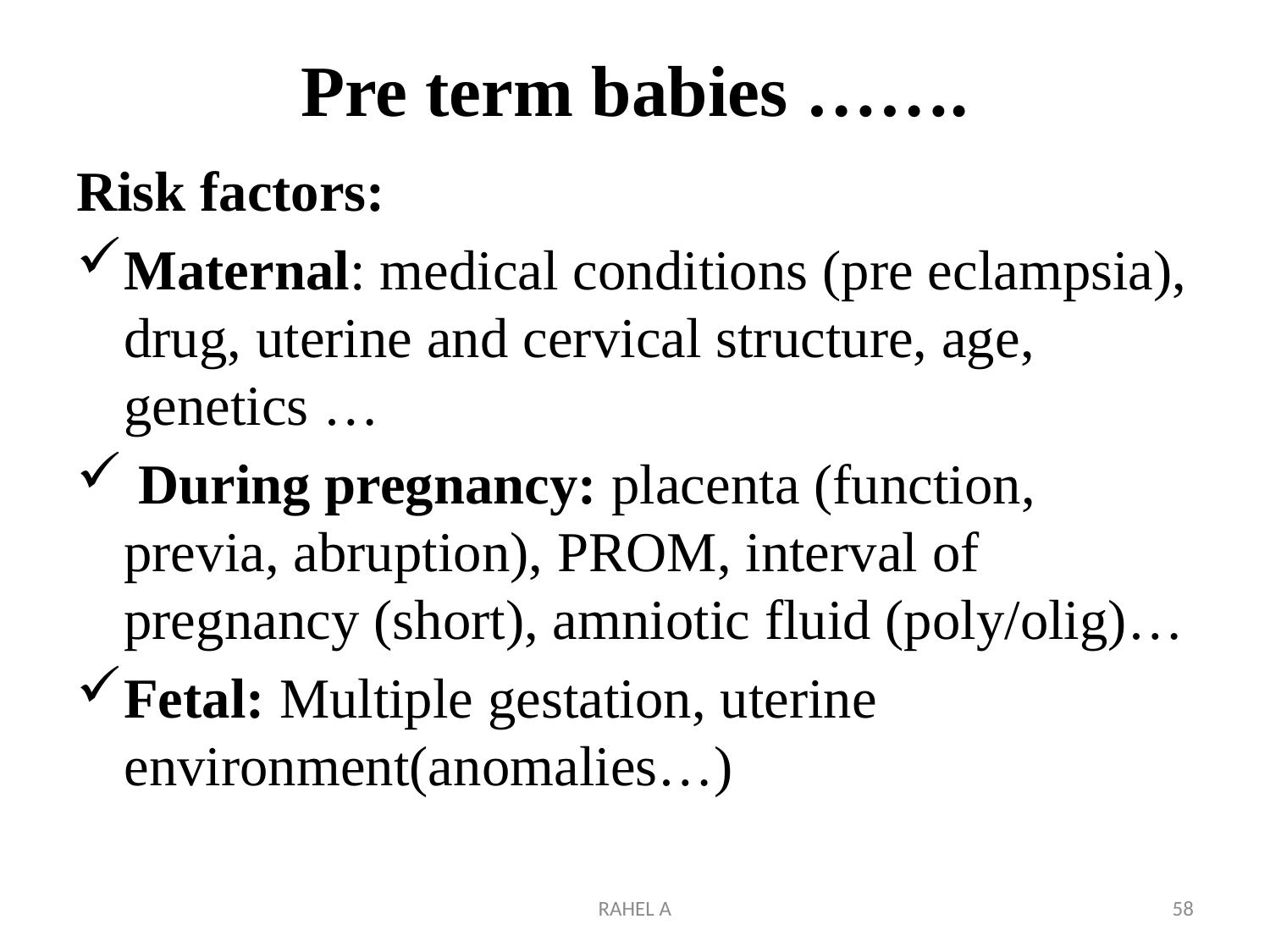

# Pre term babies …….
Risk factors:
Maternal: medical conditions (pre eclampsia), drug, uterine and cervical structure, age, genetics …
 During pregnancy: placenta (function, previa, abruption), PROM, interval of pregnancy (short), amniotic fluid (poly/olig)…
Fetal: Multiple gestation, uterine environment(anomalies…)

RAHEL A
58